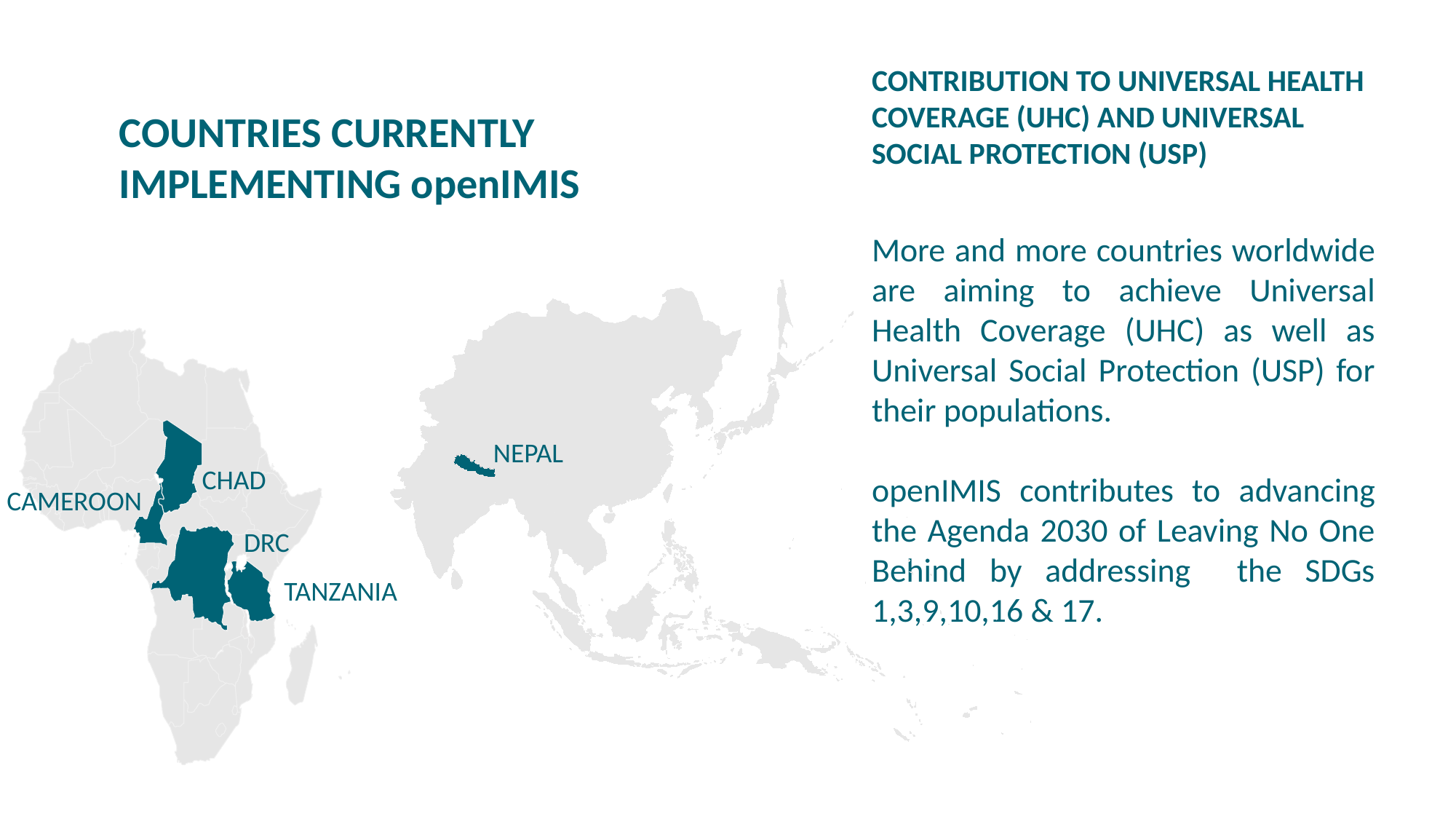

CONTRIBUTION TO UNIVERSAL HEALTH COVERAGE (UHC) AND UNIVERSAL SOCIAL PROTECTION (USP)

More and more countries worldwide are aiming to achieve Universal Health Coverage (UHC) as well as Universal Social Protection (USP) for their populations.

openIMIS contributes to advancing the Agenda 2030 of Leaving No One Behind by addressing  the SDGs 1,3,9,10,16 & 17.

COUNTRIES CURRENTLY IMPLEMENTING openIMIS

NEPAL
CHAD
CAMEROON
DRC
TANZANIA